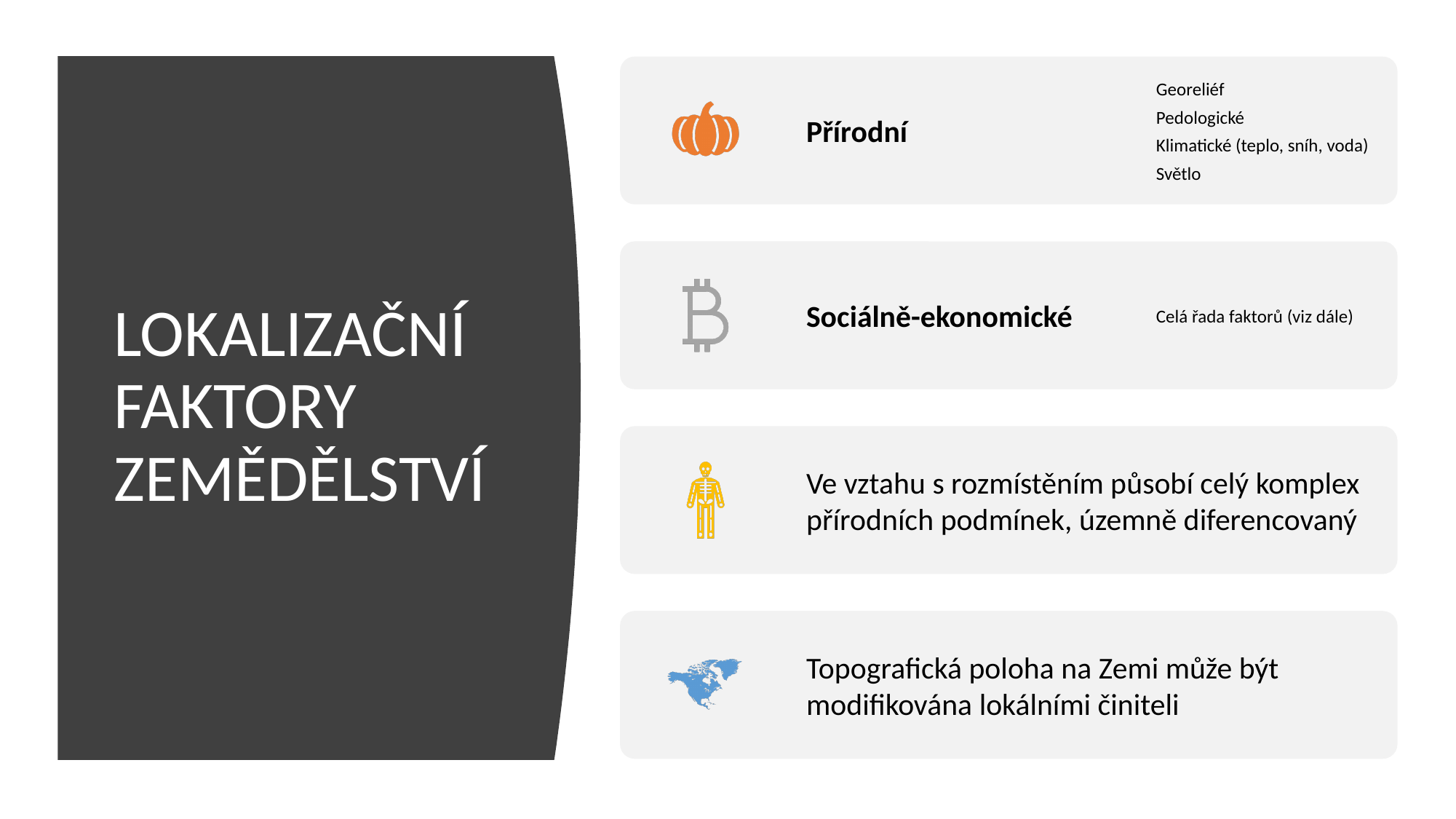

Přírodní
Georeliéf
Pedologické
Klimatické (teplo, sníh, voda)
Světlo
Sociálně-ekonomické
Celá řada faktorů (viz dále)
Ve vztahu s rozmístěním působí celý komplex přírodních podmínek, územně diferencovaný
Topografická poloha na Zemi může být modifikována lokálními činiteli

# LOKALIZAČNÍ FAKTORY ZEMĚDĚLSTVÍ